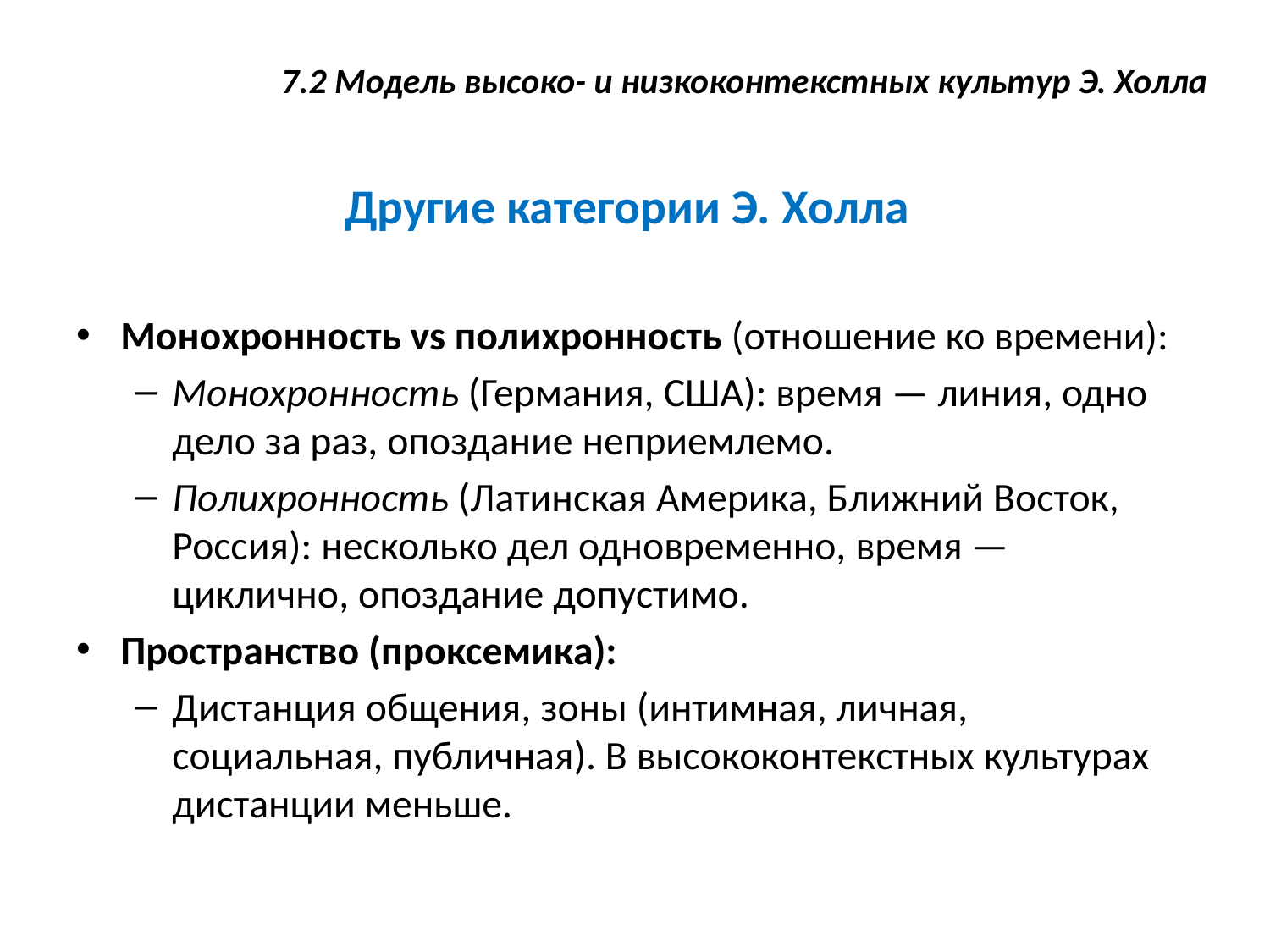

# 7.2 Модель высоко- и низкоконтекстных культур Э. Холла
Другие категории Э. Холла

Монохронность vs полихронность (отношение ко времени):
Монохронность (Германия, США): время — линия, одно дело за раз, опоздание неприемлемо.
Полихронность (Латинская Америка, Ближний Восток, Россия): несколько дел одновременно, время — циклично, опоздание допустимо.
Пространство (проксемика):
Дистанция общения, зоны (интимная, личная, социальная, публичная). В высококонтекстных культурах дистанции меньше.